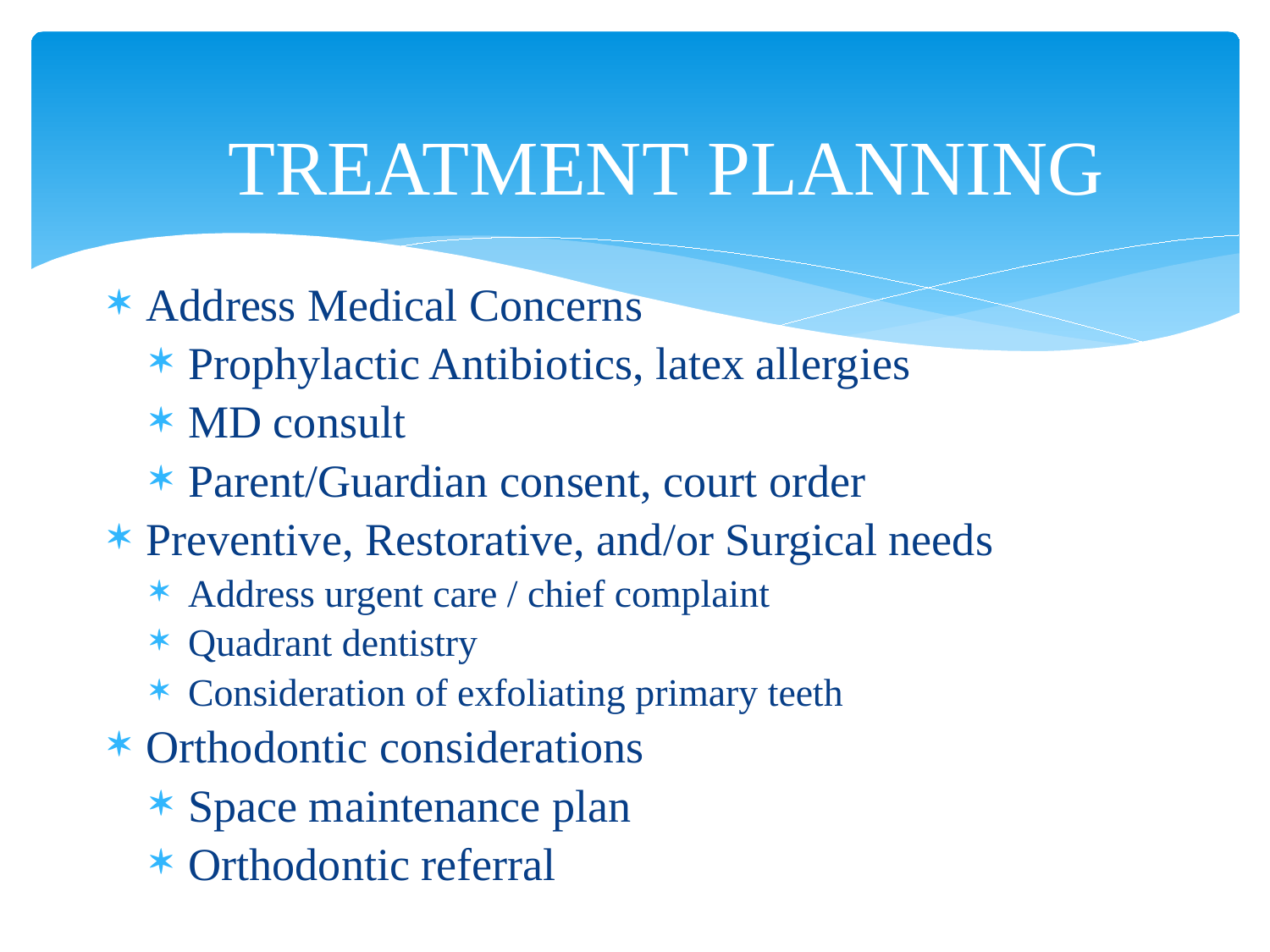

# TREATMENT PLANNING
Address Medical Concerns
Prophylactic Antibiotics, latex allergies
MD consult
Parent/Guardian consent, court order
Preventive, Restorative, and/or Surgical needs
Address urgent care / chief complaint
Quadrant dentistry
Consideration of exfoliating primary teeth
Orthodontic considerations
Space maintenance plan
Orthodontic referral